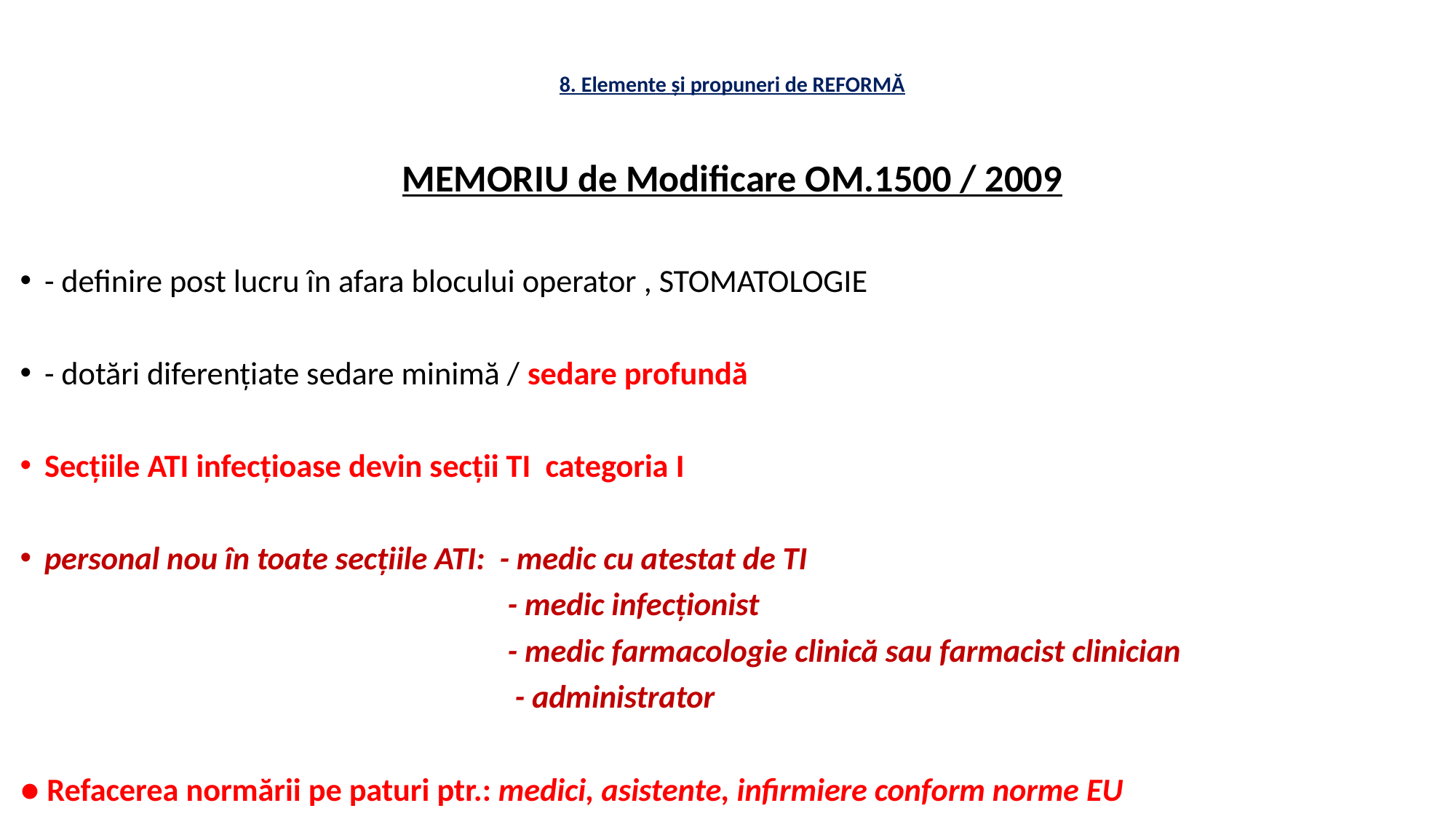

# 8. Elemente și propuneri de REFORMĂ
MEMORIU de Modificare OM.1500 / 2009

- definire post lucru în afara blocului operator , STOMATOLOGIE

- dotări diferențiate sedare minimă / sedare profundă

Secțiile ATI infecțioase devin secții TI  categoria I

personal nou în toate secțiile ATI:  - medic cu atestat de TI
                                                                   - medic infecționist
                                                                   - medic farmacologie clinică sau farmacist clinician
                                                                    - administrator

● Refacerea normării pe paturi ptr.: medici, asistente, infirmiere conform norme EU